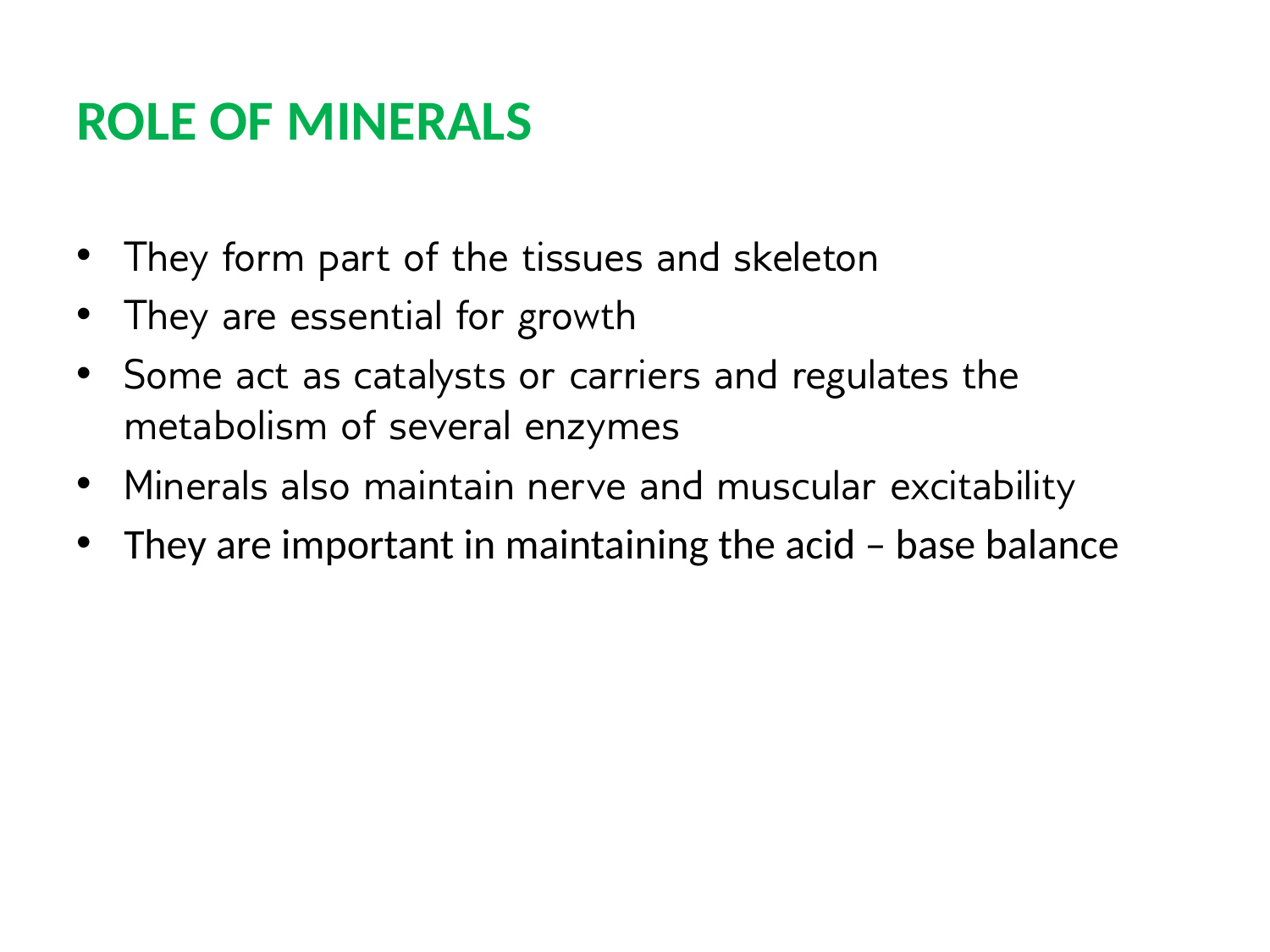

# ROLE OF MINERALS
They form part of the tissues and skeleton
They are essential for growth
Some act as catalysts or carriers and regulates the metabolism of several enzymes
Minerals also maintain nerve and muscular excitability
They are important in maintaining the acid – base balance